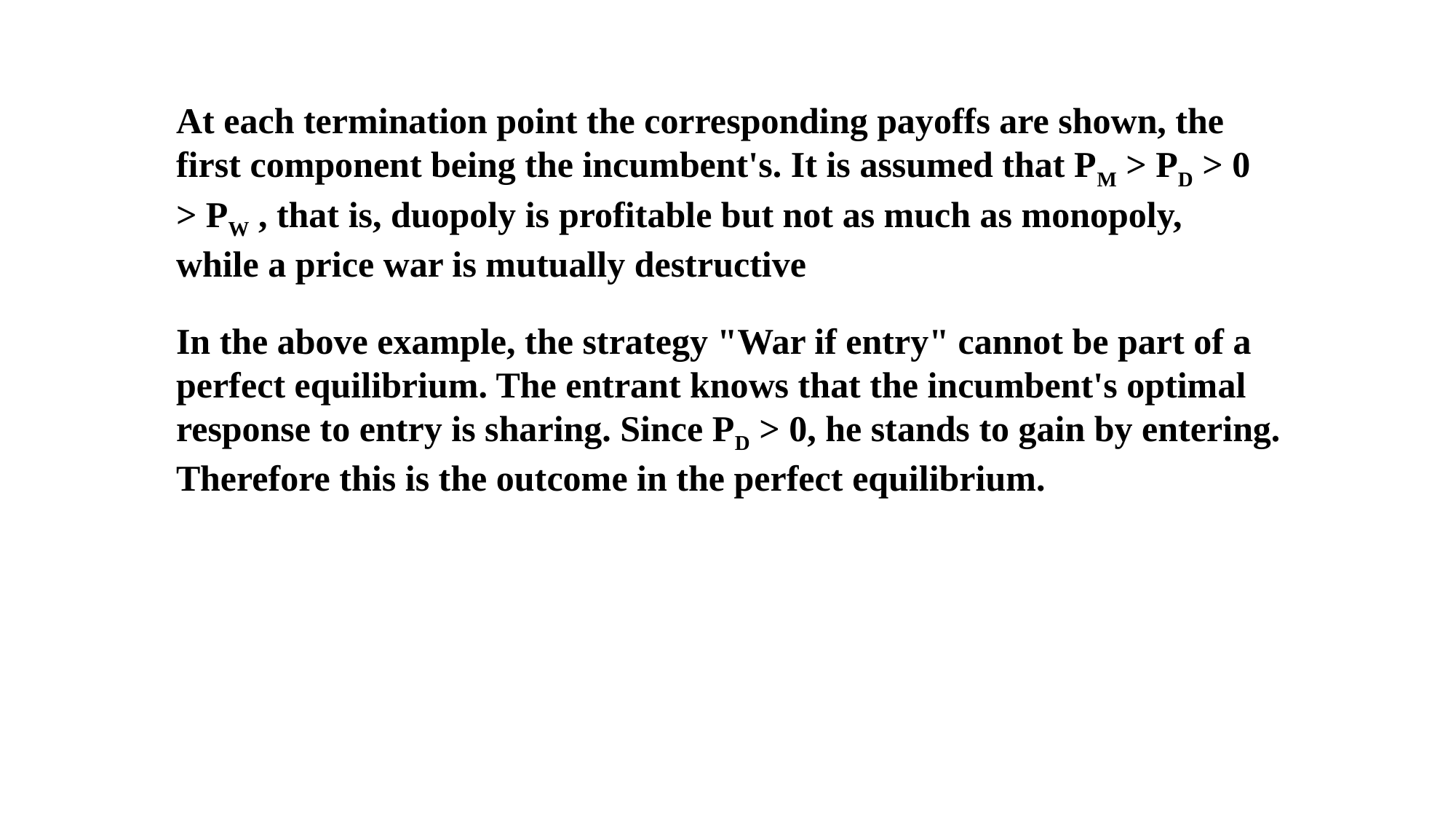

At each termination point the corresponding payoffs are shown, the first component being the incumbent's. It is assumed that PM > PD > 0 > PW , that is, duopoly is profitable but not as much as monopoly, while a price war is mutually destructive
In the above example, the strategy "War if entry" cannot be part of a perfect equilibrium. The entrant knows that the incumbent's optimal response to entry is sharing. Since PD > 0, he stands to gain by entering. Therefore this is the outcome in the perfect equilibrium.